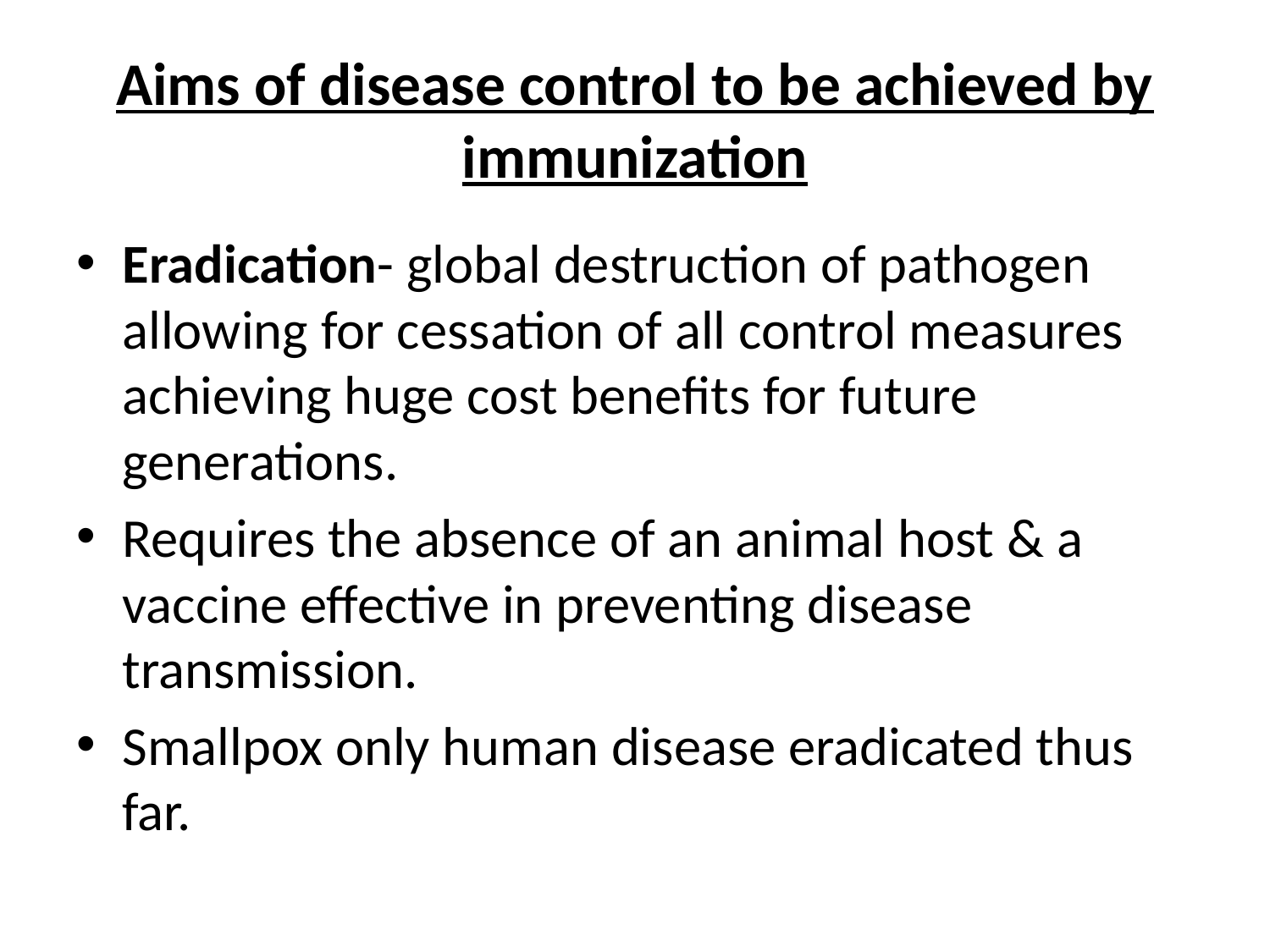

# Aims of disease control to be achieved by immunization
Eradication- global destruction of pathogen allowing for cessation of all control measures achieving huge cost benefits for future generations.
Requires the absence of an animal host & a vaccine effective in preventing disease transmission.
Smallpox only human disease eradicated thus far.